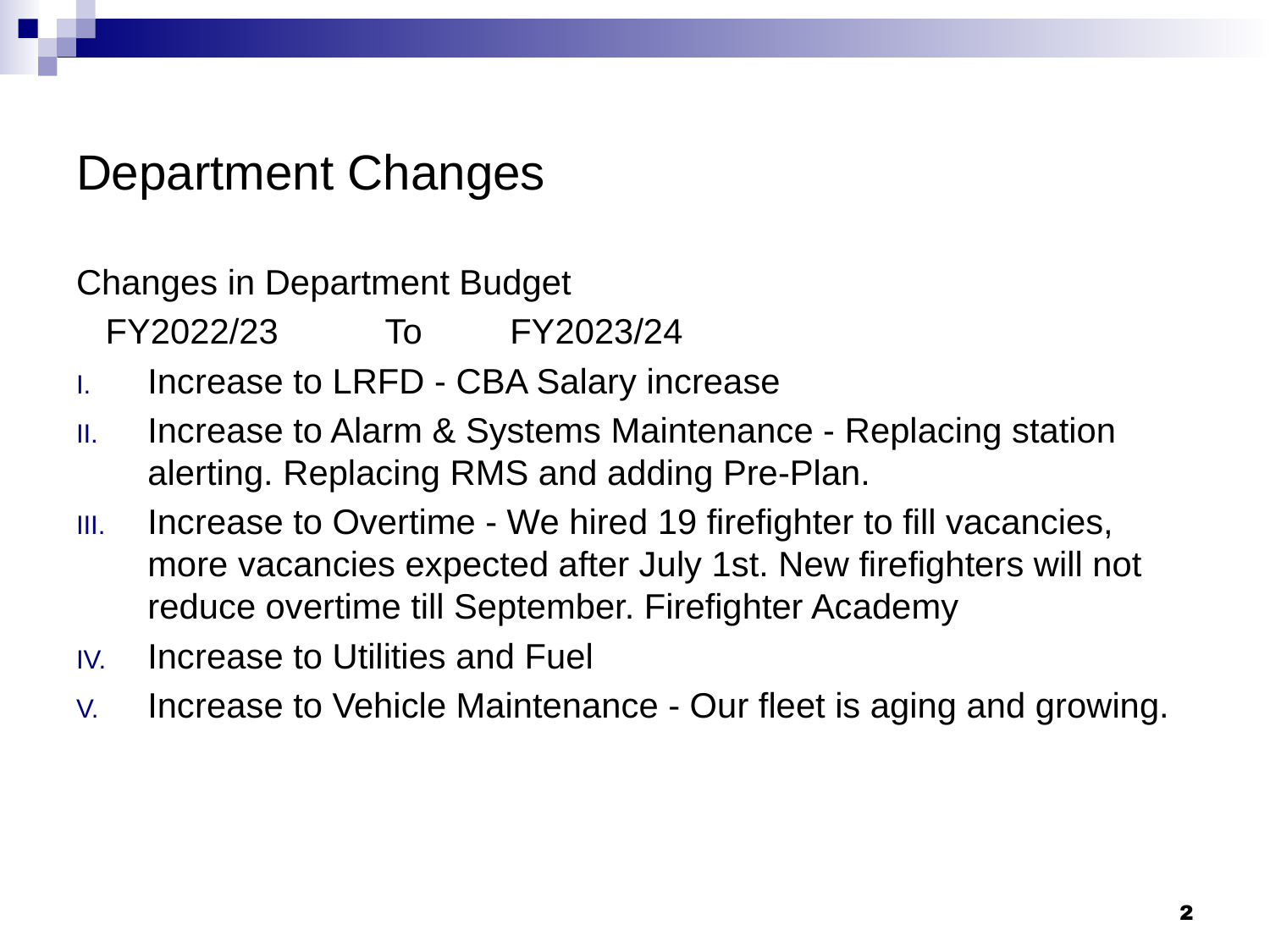

# Department Changes
Changes in Department Budget
   FY2022/23           To         FY2023/24
Increase to LRFD - CBA Salary increase
Increase to Alarm & Systems Maintenance - Replacing station alerting. Replacing RMS and adding Pre-Plan.
Increase to Overtime - We hired 19 firefighter to fill vacancies, more vacancies expected after July 1st. New firefighters will not reduce overtime till September. Firefighter Academy
Increase to Utilities and Fuel
Increase to Vehicle Maintenance - Our fleet is aging and growing.

2